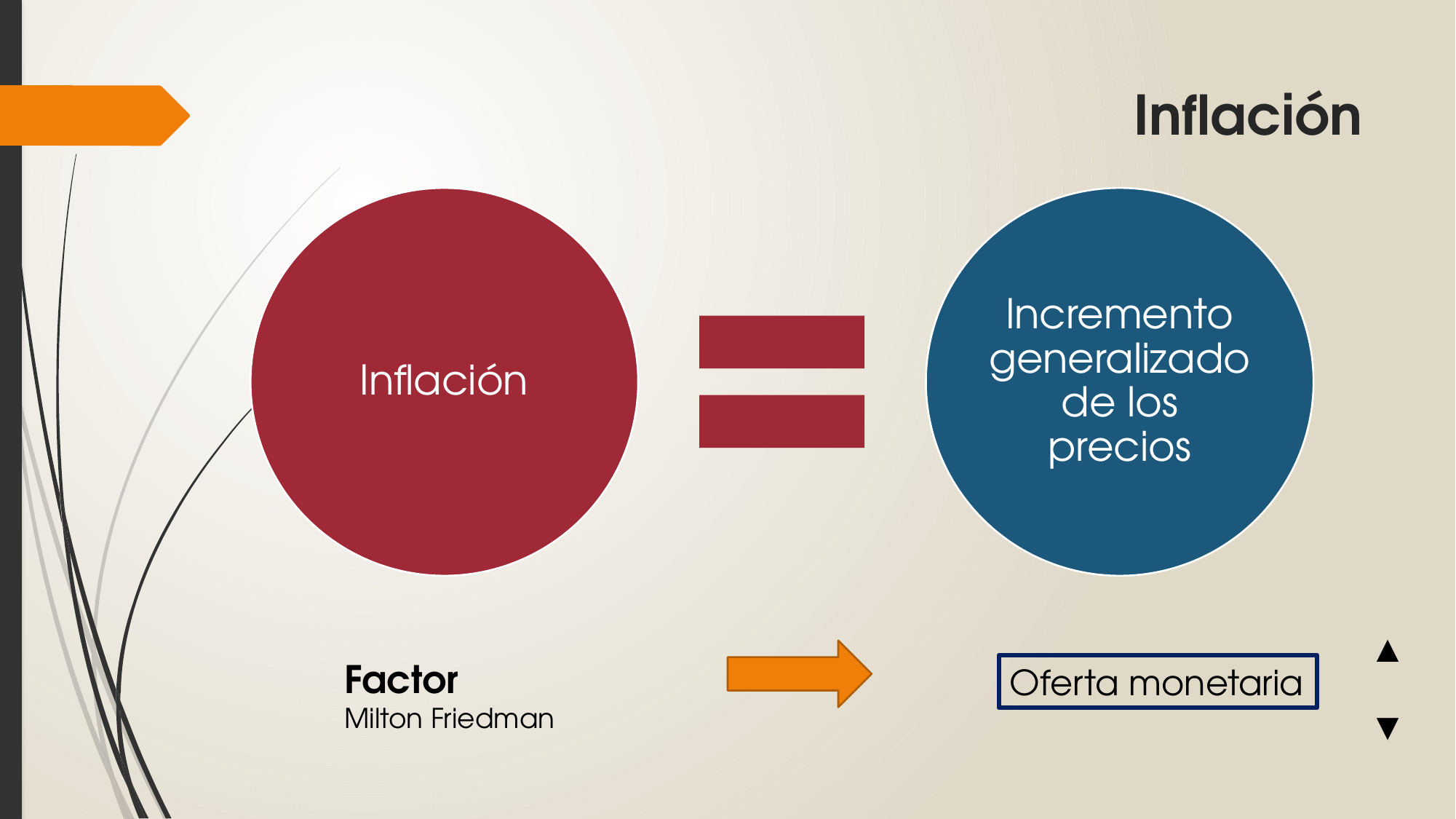

# Inflación
Inflación

Incremento generalizado de los precios
  ▲

  ▼

Factor
Milton Friedman
Oferta monetaria